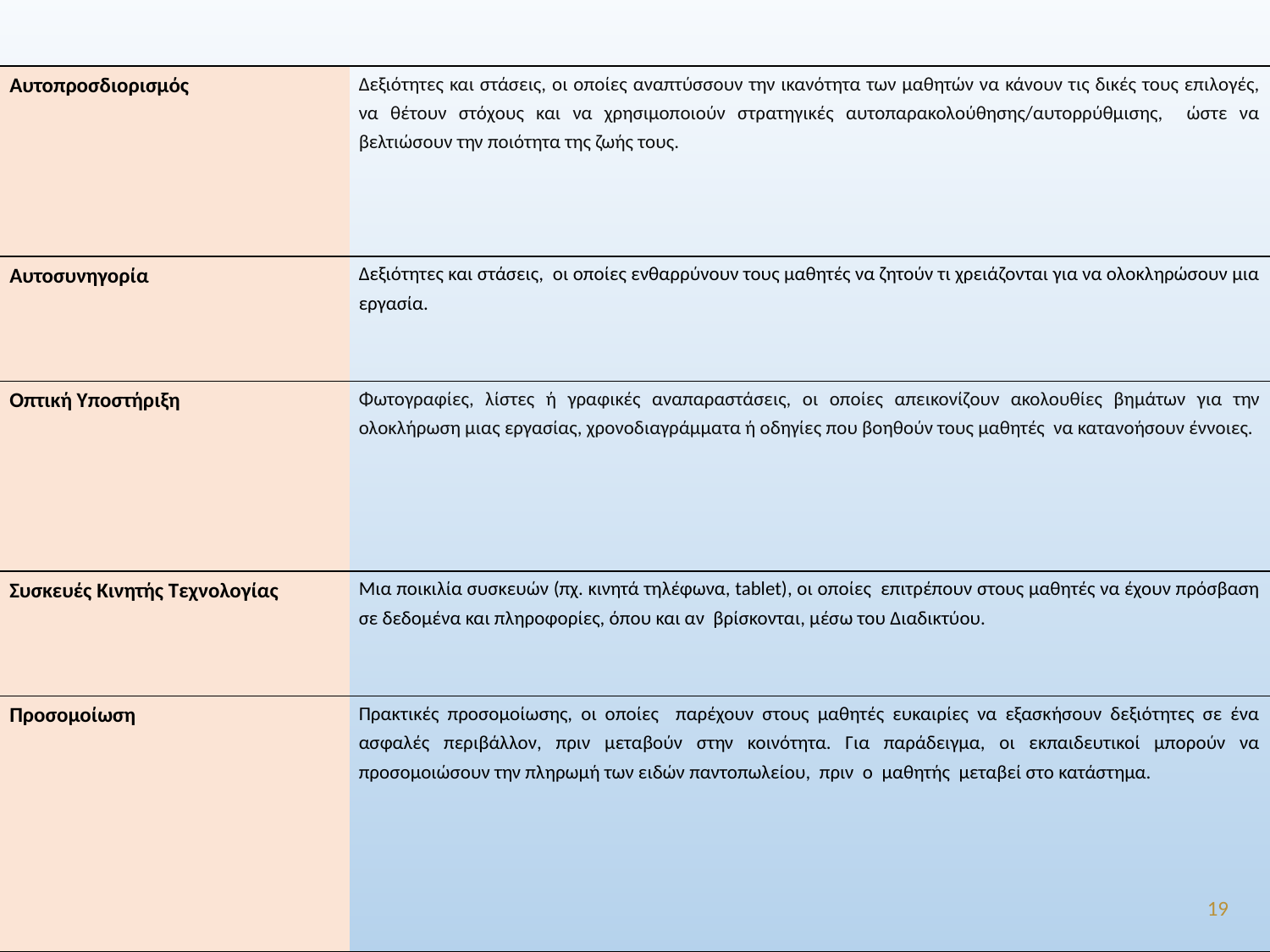

| Αυτοπροσδιορισμός | Δεξιότητες και στάσεις, οι οποίες αναπτύσσουν την ικανότητα των μαθητών να κάνουν τις δικές τους επιλογές, να θέτουν στόχους και να χρησιμοποιούν στρατηγικές αυτοπαρακολούθησης/αυτορρύθμισης, ώστε να βελτιώσουν την ποιότητα της ζωής τους. |
| --- | --- |
| Αυτοσυνηγορία | Δεξιότητες και στάσεις, οι οποίες ενθαρρύνουν τους μαθητές να ζητούν τι χρειάζονται για να ολοκληρώσουν μια εργασία. |
| Οπτική Υποστήριξη | Φωτογραφίες, λίστες ή γραφικές αναπαραστάσεις, οι οποίες απεικονίζουν ακολουθίες βημάτων για την ολοκλήρωση μιας εργασίας, χρονοδιαγράμματα ή οδηγίες που βοηθούν τους μαθητές να κατανοήσουν έννοιες. |
| Συσκευές Κινητής Τεχνολογίας | Μια ποικιλία συσκευών (πχ. κινητά τηλέφωνα, tablet), οι οποίες επιτρέπουν στους μαθητές να έχουν πρόσβαση σε δεδομένα και πληροφορίες, όπου και αν βρίσκονται, μέσω του Διαδικτύου. |
| Προσομοίωση | Πρακτικές προσομοίωσης, οι οποίες παρέχουν στους μαθητές ευκαιρίες να εξασκήσουν δεξιότητες σε ένα ασφαλές περιβάλλον, πριν μεταβούν στην κοινότητα. Για παράδειγμα, οι εκπαιδευτικοί μπορούν να προσομοιώσουν την πληρωμή των ειδών παντοπωλείου, πριν ο μαθητής μεταβεί στο κατάστημα. |
19